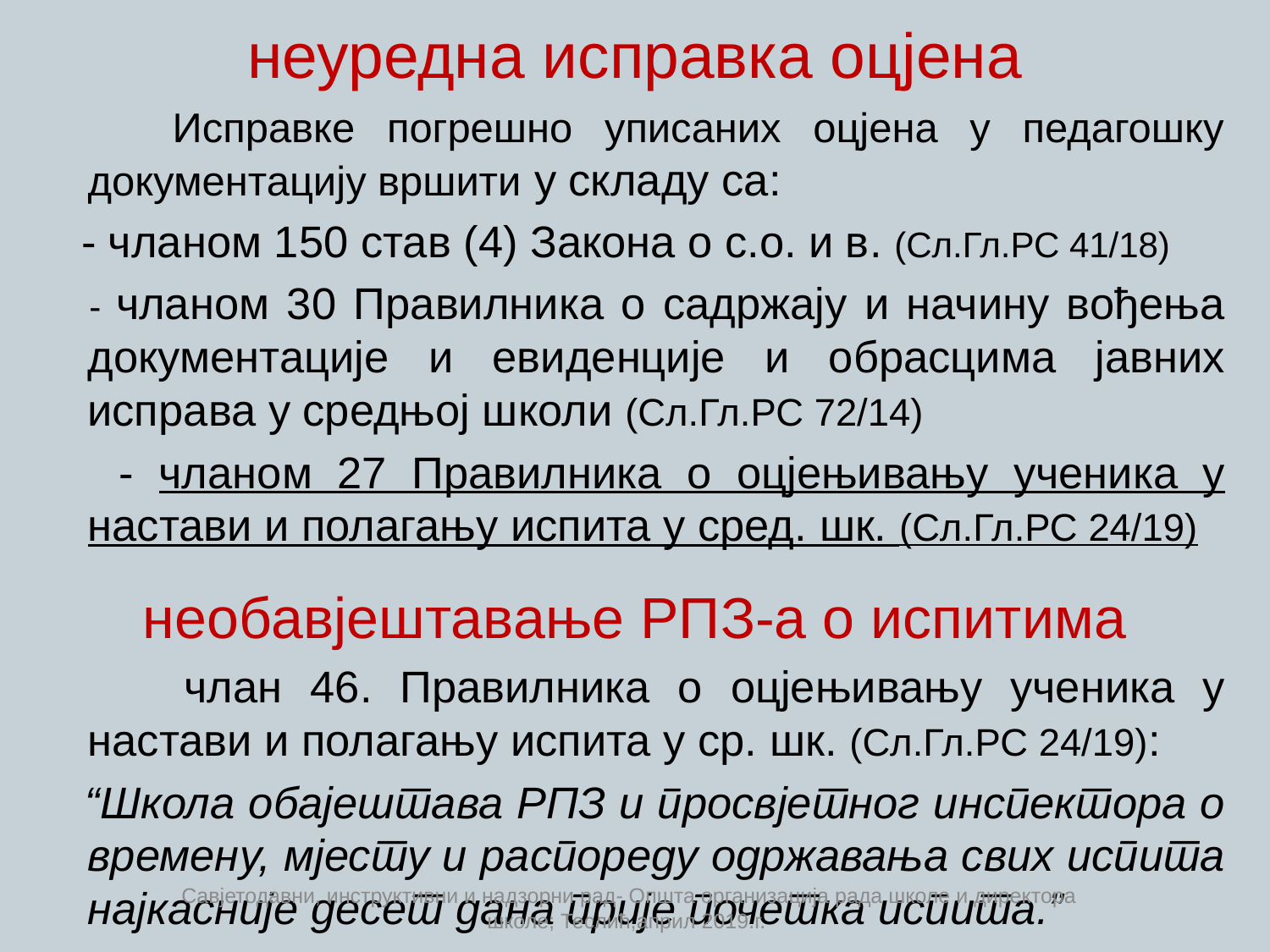

# неуредна исправка оцјена
    Исправке погрешно уписаних оцјена у педагошку документацију вршити у складу са:
   - чланом 150 став (4) Закона о с.о. и в. (Сл.Гл.РС 41/18)
   - чланом 30 Правилника о садржају и начину вођења документације и евиденције и обрасцима јавних исправа у средњој школи (Сл.Гл.РС 72/14)
   - чланом 27 Правилника о оцјењивању ученика у настави и полагању испита у сред. шк. (Сл.Гл.РС 24/19)

необавјештавање РПЗ-а о испитима
     члан 46. Правилника о оцјењивању ученика у настави и полагању испита у ср. шк. (Сл.Гл.РС 24/19):
   “Школа обајештава РПЗ и просвјетног инспектора о времену, мјесту и распореду одржавања свих испита најкасније десет дана прије почетка испита.”

Савјетодавни, инструктивни и надзорни рад- Општа организација рада школе и директора школе; Теслић,април 2019.г.